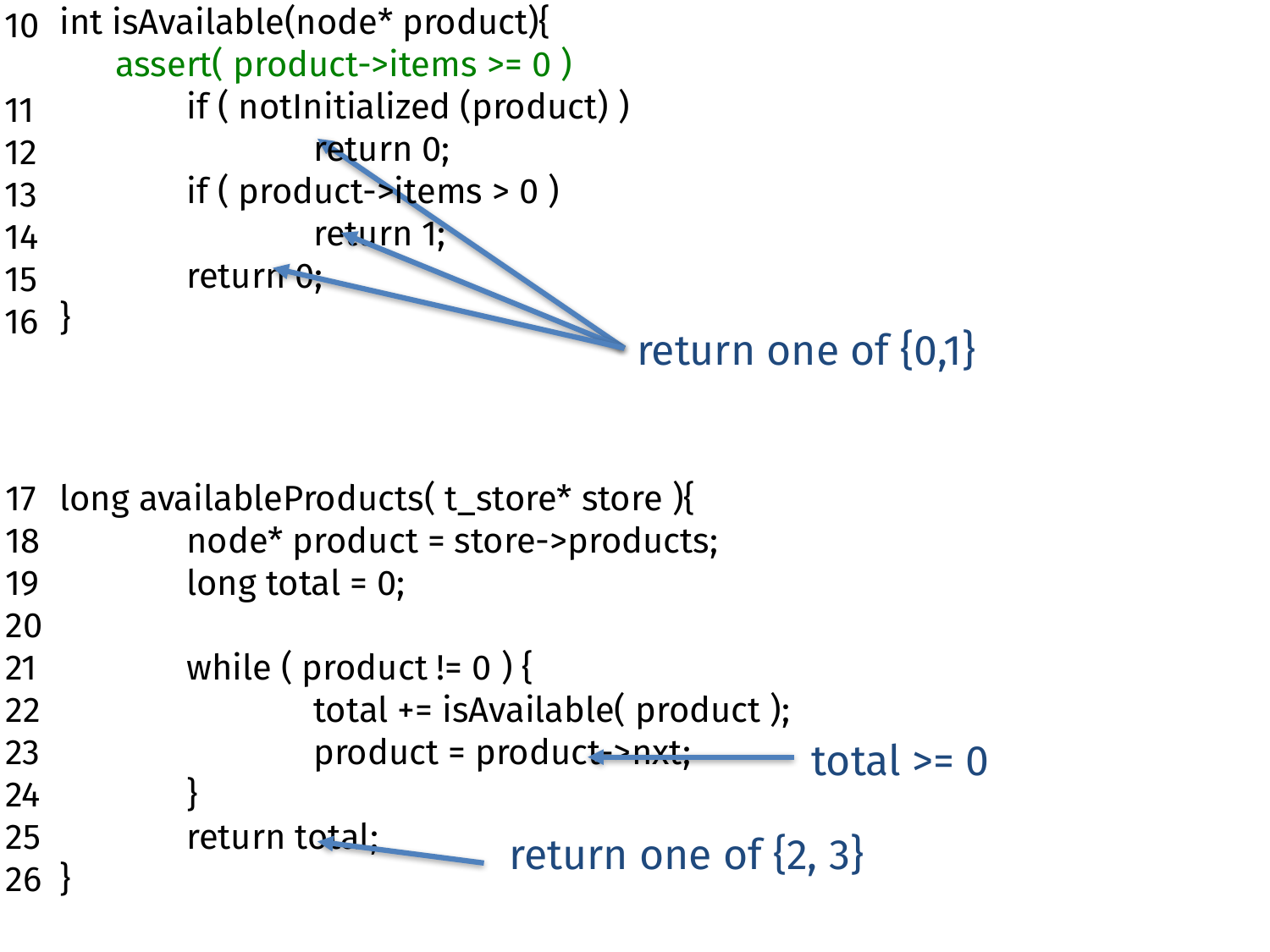

int isAvailable(node* product){
      assert( product->items >= 0 )
	if ( notInitialized (product) )
		return 0;
	if ( product->items > 0 )
		return 1;
	return 0;
}
10

11
12
13
14
15
16
return one of {0,1}
17
18
19
20
21
22
23
24
25
26
long availableProducts( t_store* store ){
	node* product = store->products;
	long total = 0;

	while ( product != 0 ) {
		total += isAvailable( product );
		product = product->nxt;
	}
	return total;
}
total >= 0
return one of {2, 3}